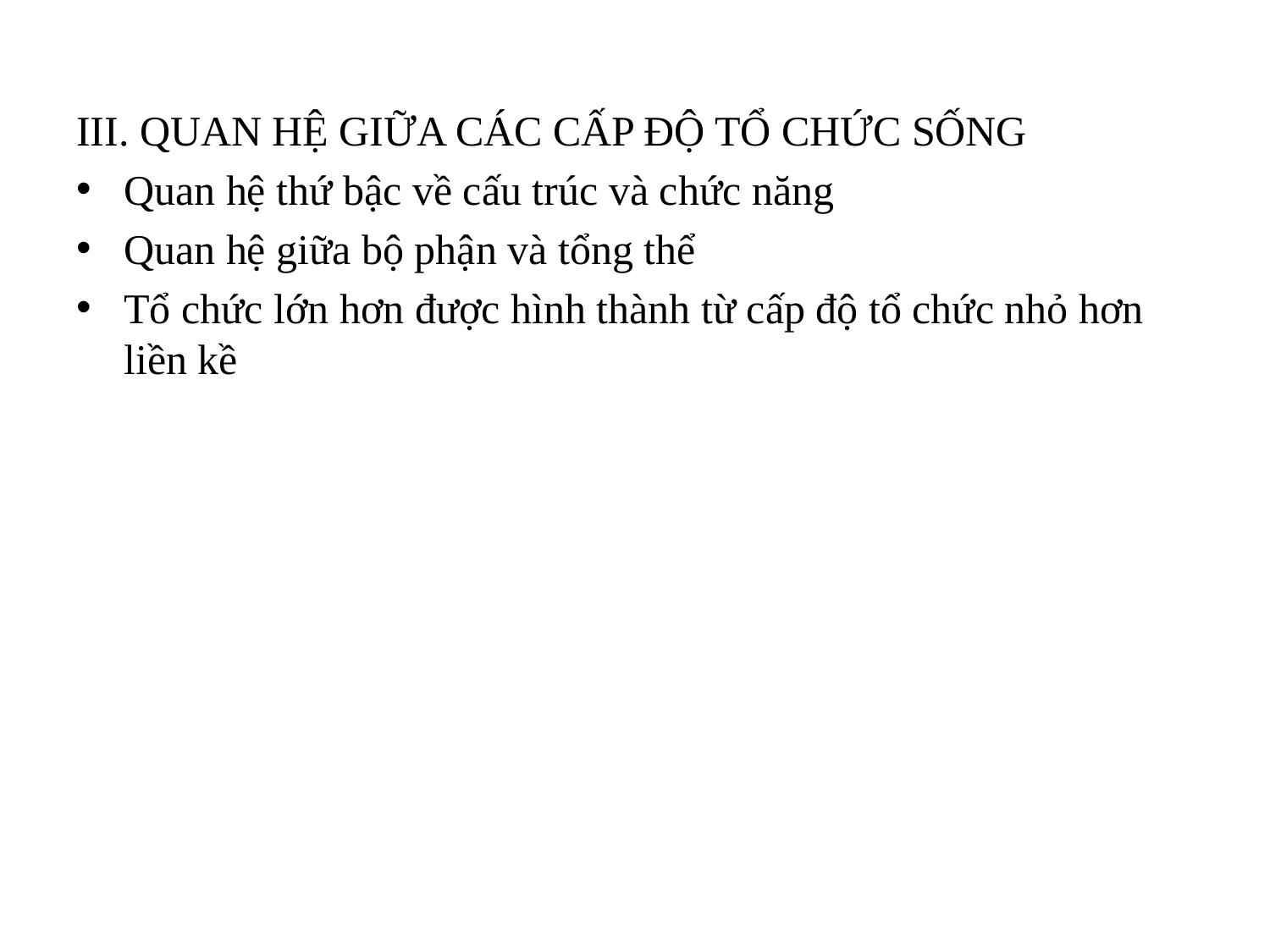

# III. QUAN HỆ GIỮA CÁC CẤP ĐỘ TỔ CHỨC SỐNG
Quan hệ thứ bậc về cấu trúc và chức năng
Quan hệ giữa bộ phận và tổng thể
Tổ chức lớn hơn được hình thành từ cấp độ tổ chức nhỏ hơn liền kề